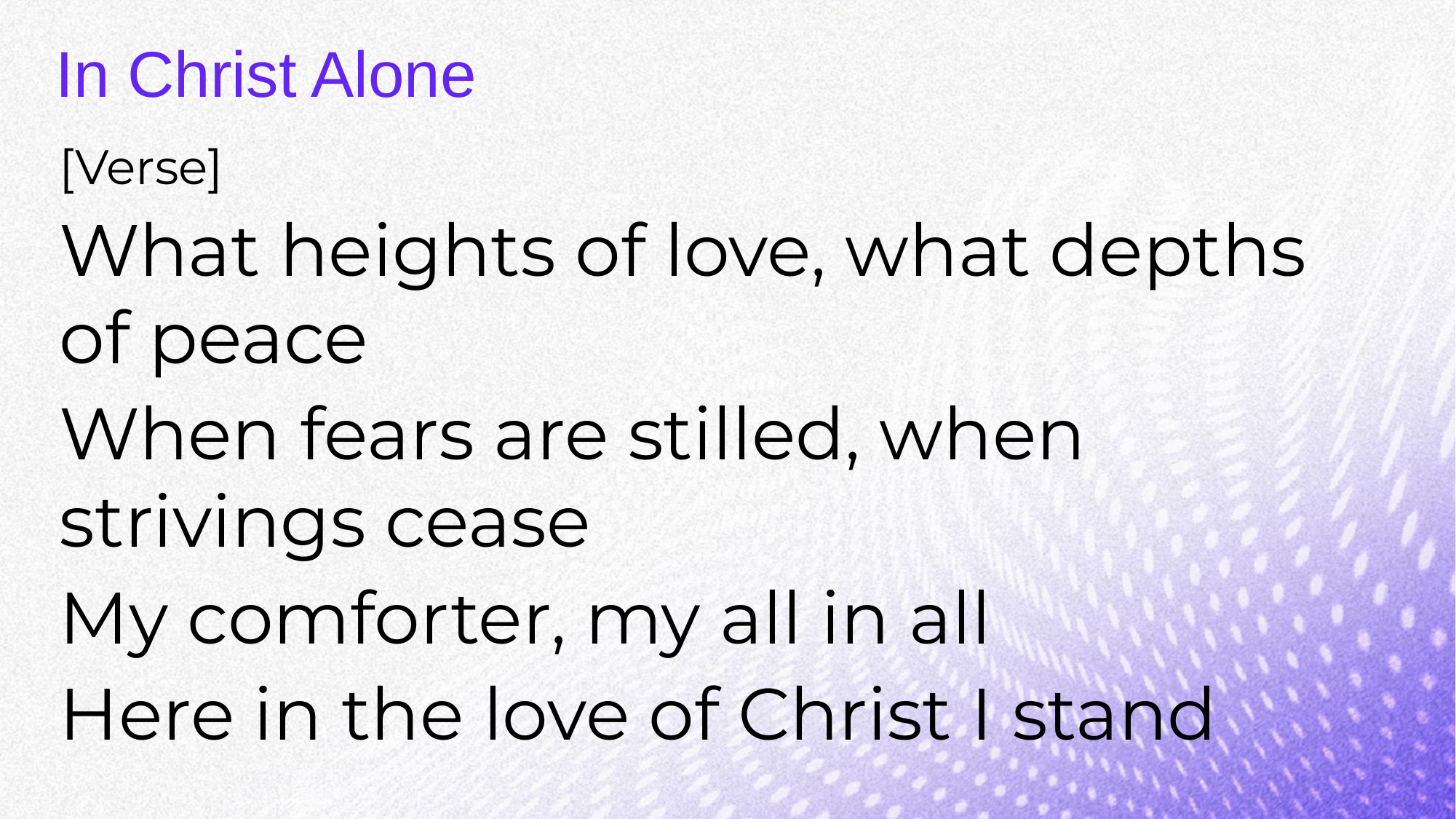

# In Christ Alone
[Verse]
What heights of love, what depths of peace
When fears are stilled, when strivings cease
My comforter, my all in all
Here in the love of Christ I stand